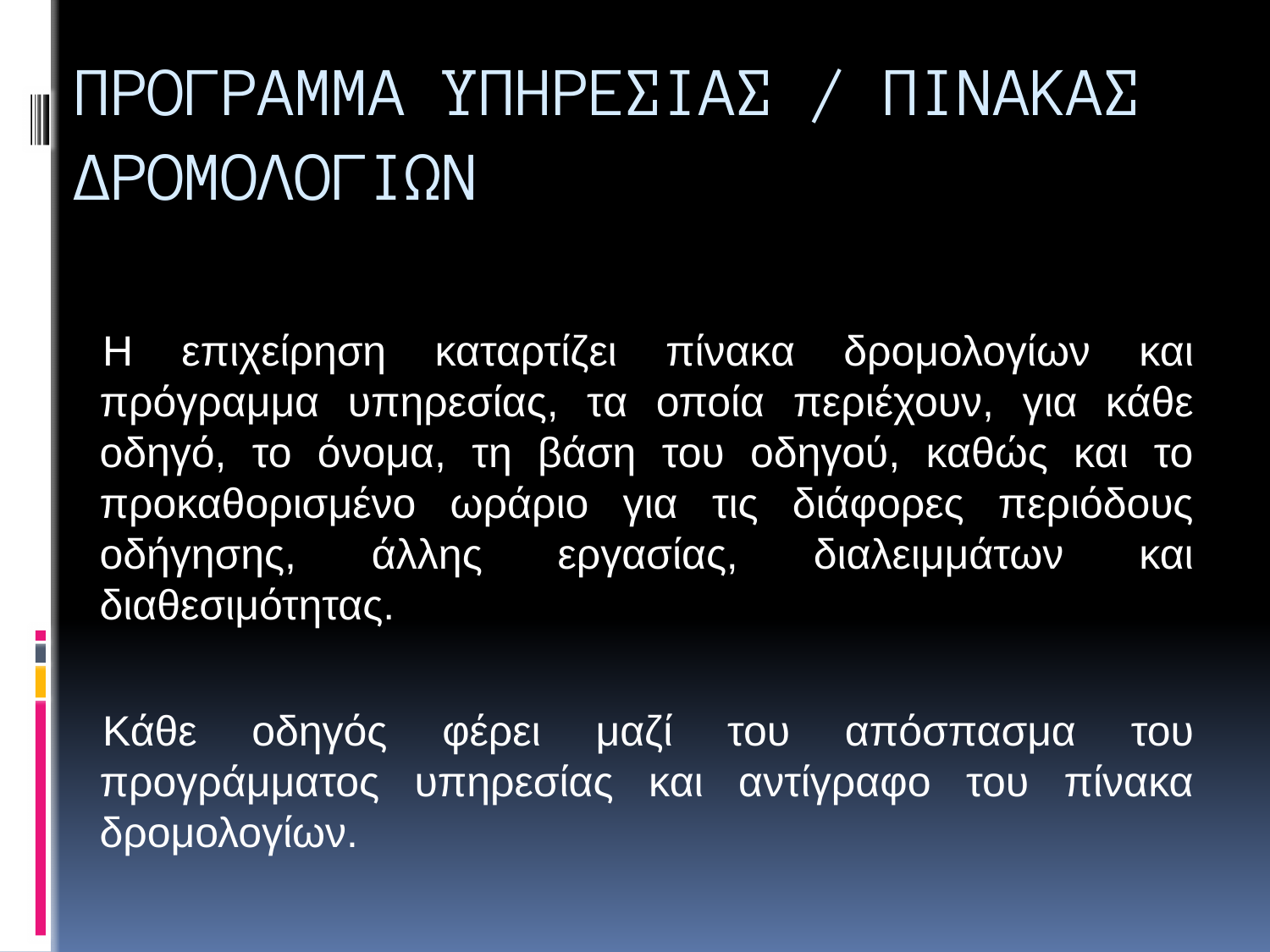

# ΠΡΟΓΡΑΜΜΑ ΥΠΗΡΕΣΙΑΣ / ΠΙΝΑΚΑΣ ΔΡΟΜΟΛΟΓΙΩΝ

Η επιχείρηση καταρτίζει πίνακα δρομολογίων και πρόγραμμα υπηρεσίας, τα οποία περιέχουν, για κάθε οδηγό, το όνομα, τη βάση του οδηγού, καθώς και το προκαθορισμένο ωράριο για τις διάφορες περιόδους οδήγησης, άλλης εργασίας, διαλειμμάτων και διαθεσιμότητας.

Κάθε οδηγός φέρει μαζί του απόσπασμα του προγράμματος υπηρεσίας και αντίγραφο του πίνακα δρομολογίων.